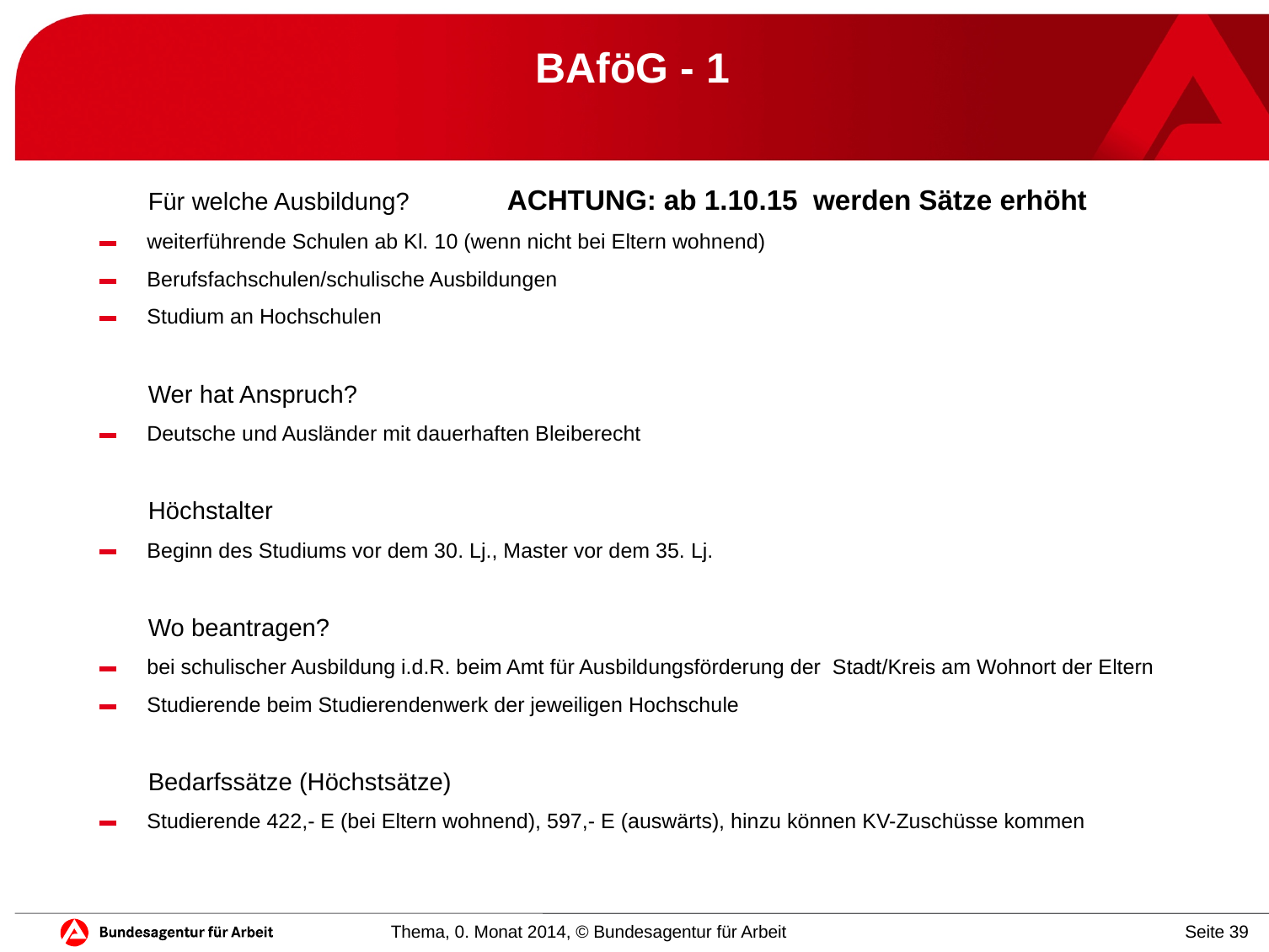

# BAföG - 1
       Für welche Ausbildung?              ACHTUNG: ab 1.10.15  werden Sätze erhöht
weiterführende Schulen ab Kl. 10 (wenn nicht bei Eltern wohnend)
Berufsfachschulen/schulische Ausbildungen
Studium an Hochschulen

       Wer hat Anspruch?
Deutsche und Ausländer mit dauerhaften Bleiberecht

       Höchstalter
Beginn des Studiums vor dem 30. Lj., Master vor dem 35. Lj.

       Wo beantragen?
bei schulischer Ausbildung i.d.R. beim Amt für Ausbildungsförderung der  Stadt/Kreis am Wohnort der Eltern
Studierende beim Studierendenwerk der jeweiligen Hochschule

       Bedarfssätze (Höchstsätze)
Studierende 422,- E (bei Eltern wohnend), 597,- E (auswärts), hinzu können KV-Zuschüsse kommen
Thema, 0. Monat 2014, © Bundesagentur für Arbeit